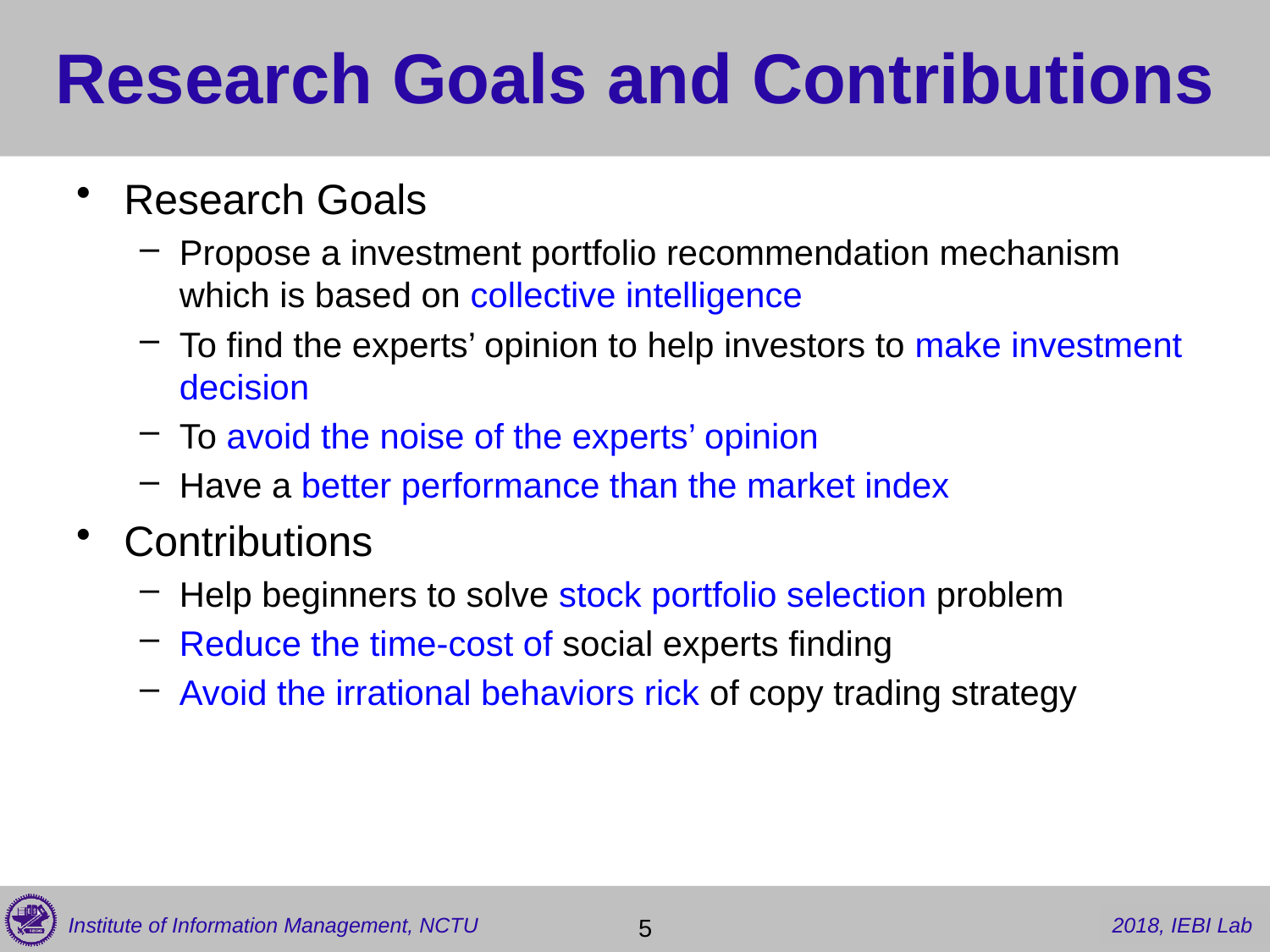

# Research Goals and Contributions
Research Goals
Propose a investment portfolio recommendation mechanism which is based on collective intelligence
To find the experts’ opinion to help investors to make investment decision
To avoid the noise of the experts’ opinion
Have a better performance than the market index
Contributions
Help beginners to solve stock portfolio selection problem
Reduce the time-cost of social experts finding
Avoid the irrational behaviors rick of copy trading strategy
   5